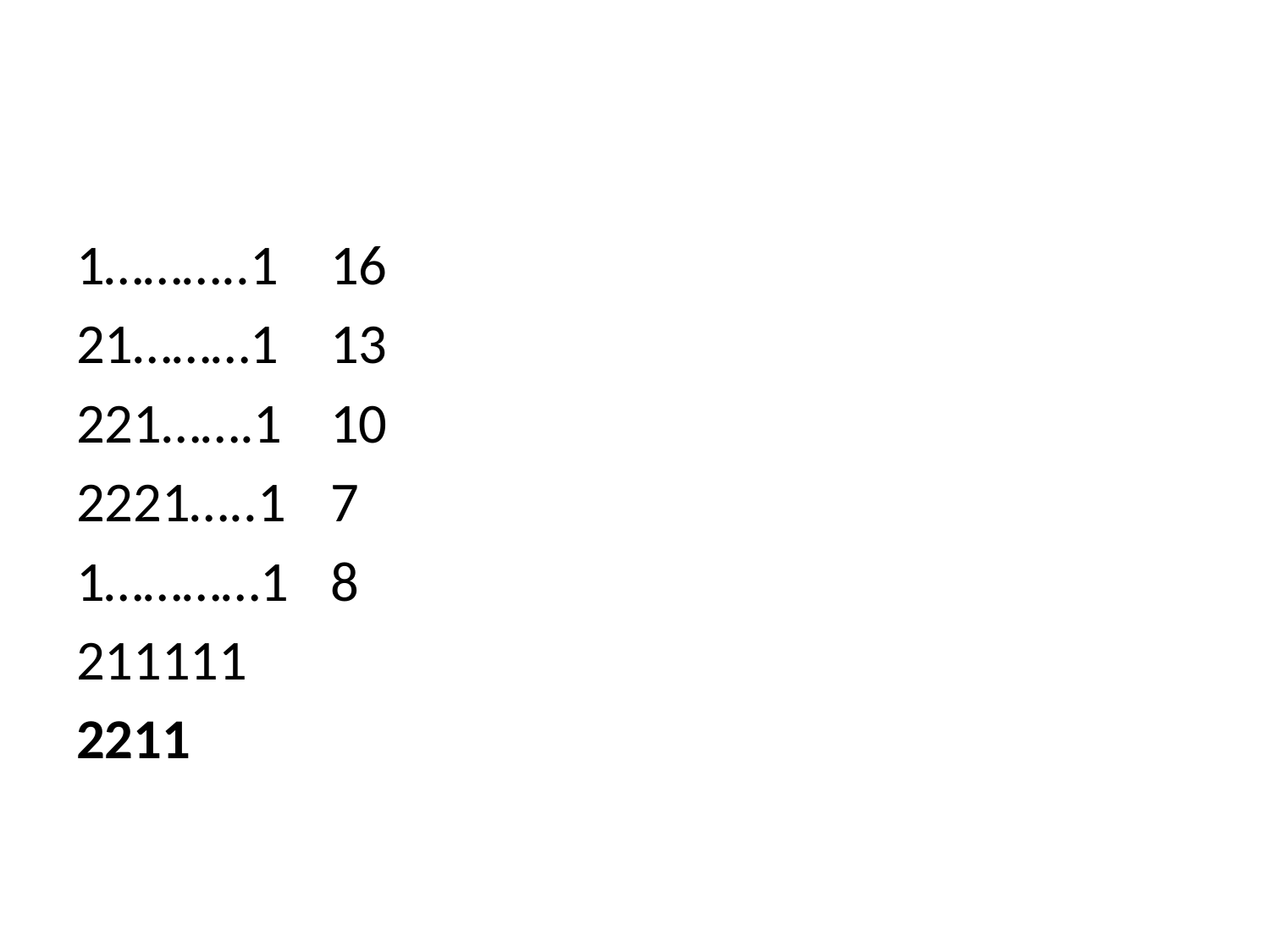

#
1………..1	16
21………1	13
221…….1	10
2221…..1	7
1…………1	8
211111
2211